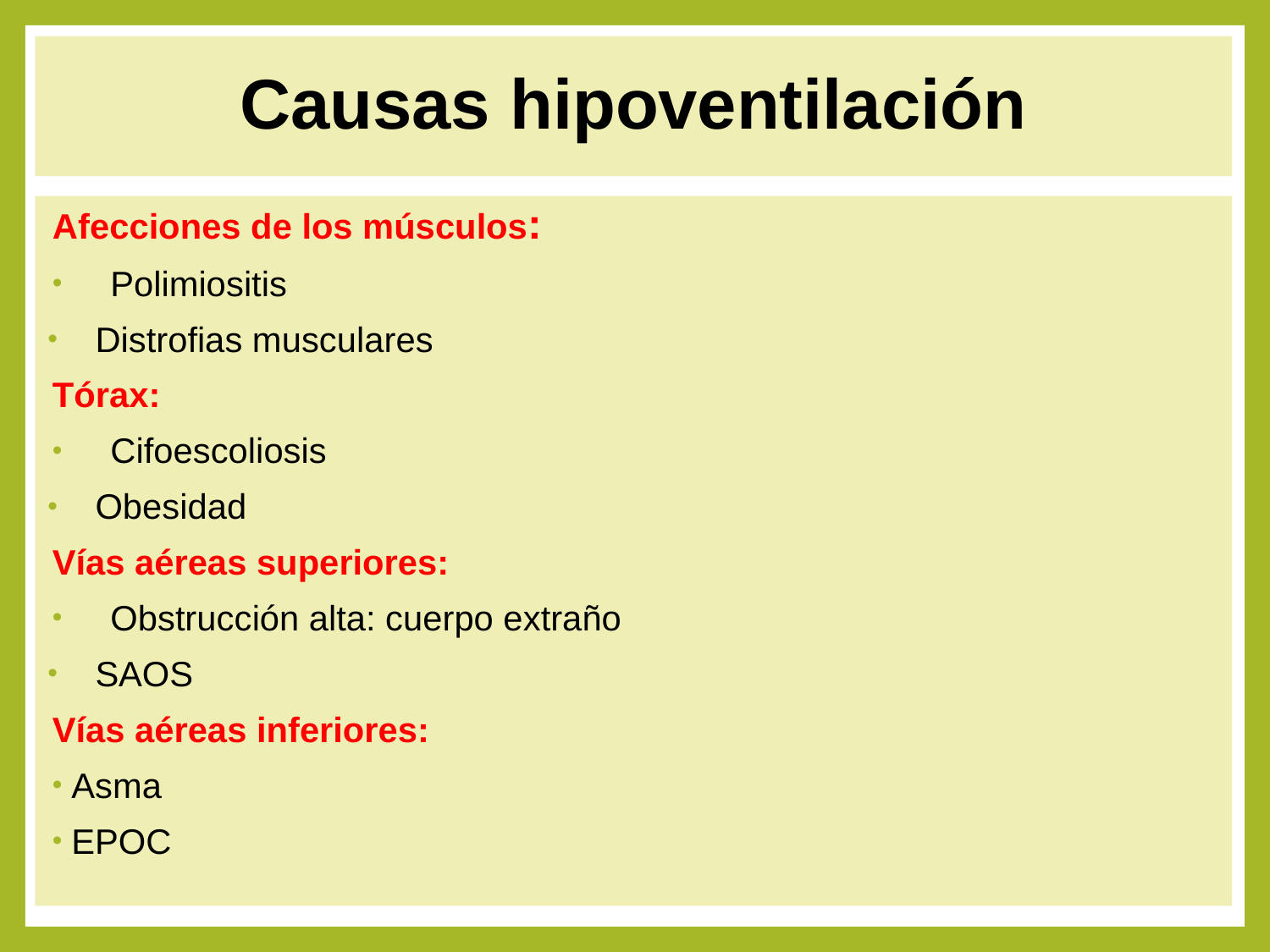

# Causas hipoventilación
Afecciones de los músculos:
    Polimiositis
Distrofias musculares
Tórax:
    Cifoescoliosis
Obesidad
Vías aéreas superiores:
    Obstrucción alta: cuerpo extraño
SAOS
Vías aéreas inferiores:
Asma
EPOC